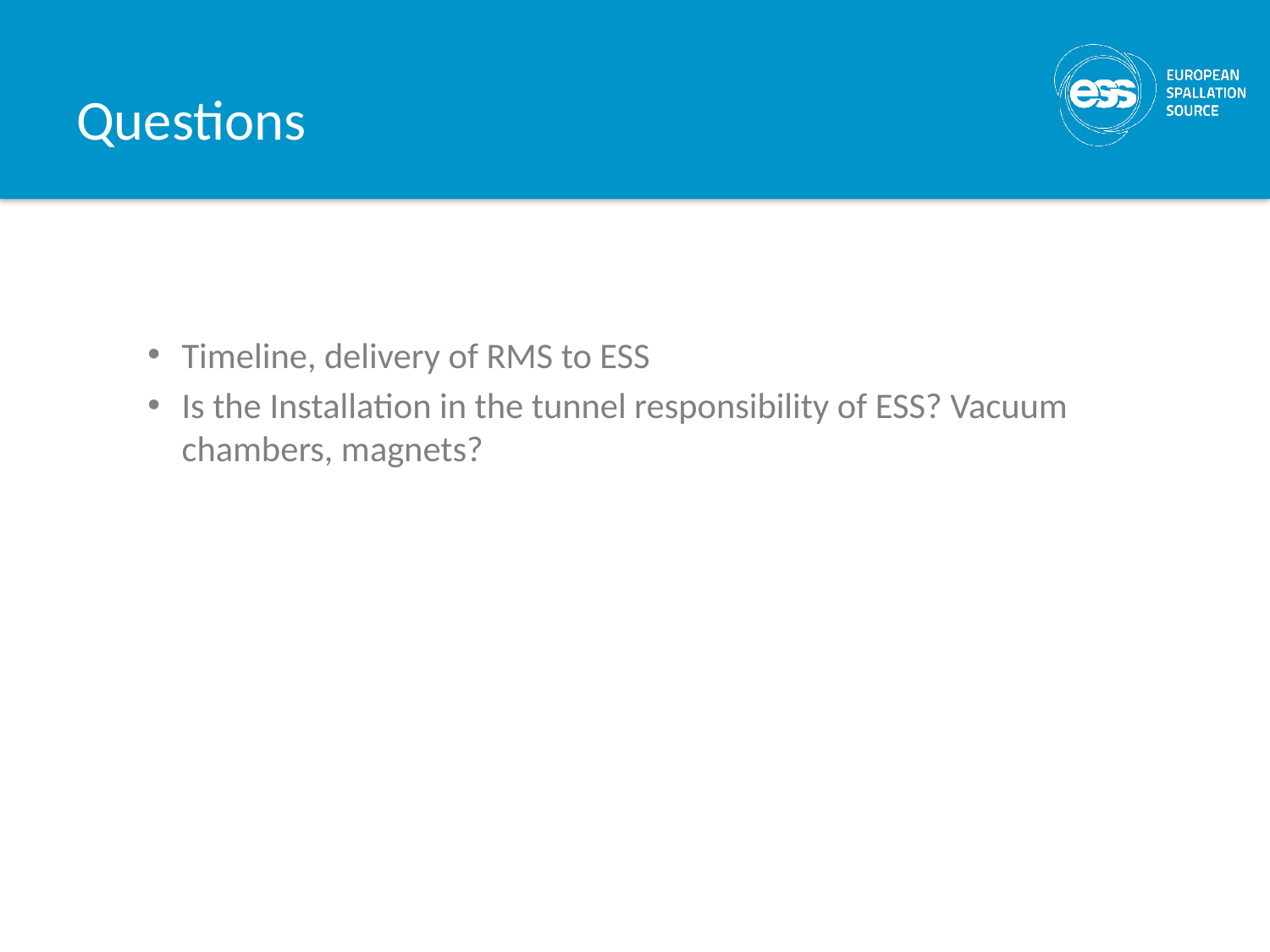

# Questions
Timeline, delivery of RMS to ESS
Is the Installation in the tunnel responsibility of ESS? Vacuum chambers, magnets?